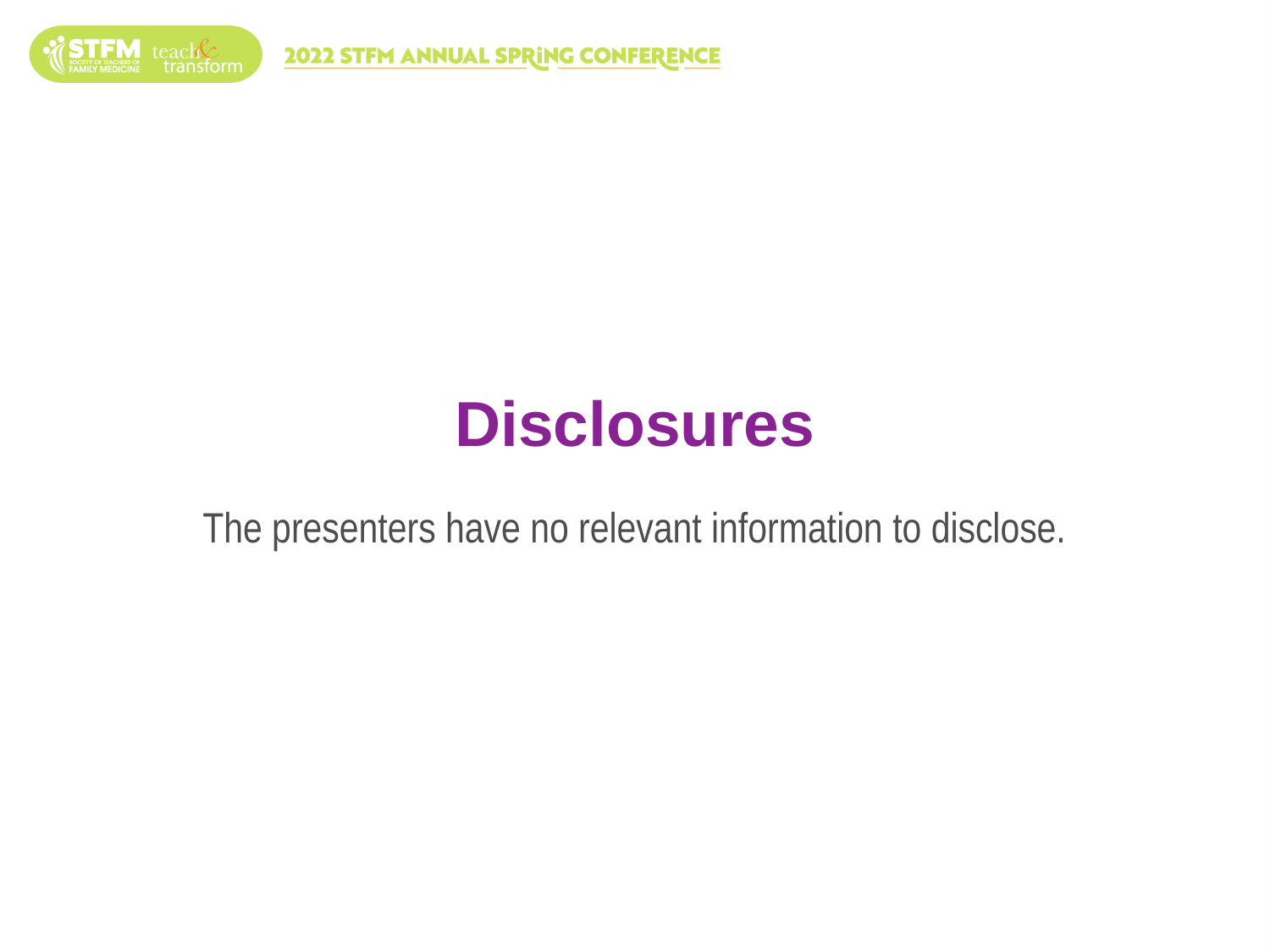

# Disclosures
The presenters have no relevant information to disclose.